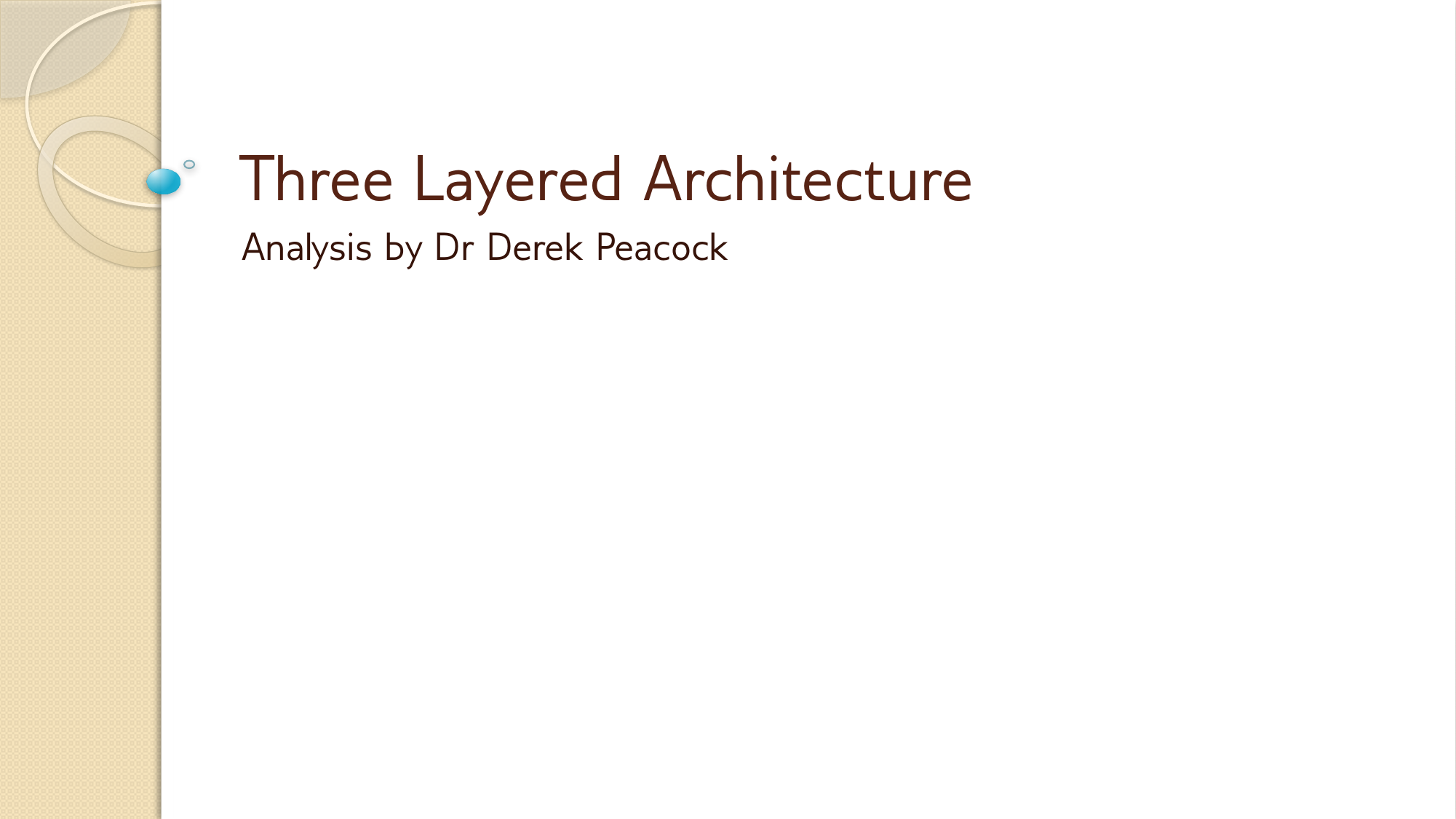

# Three Layered Architecture
Analysis by Dr Derek Peacock